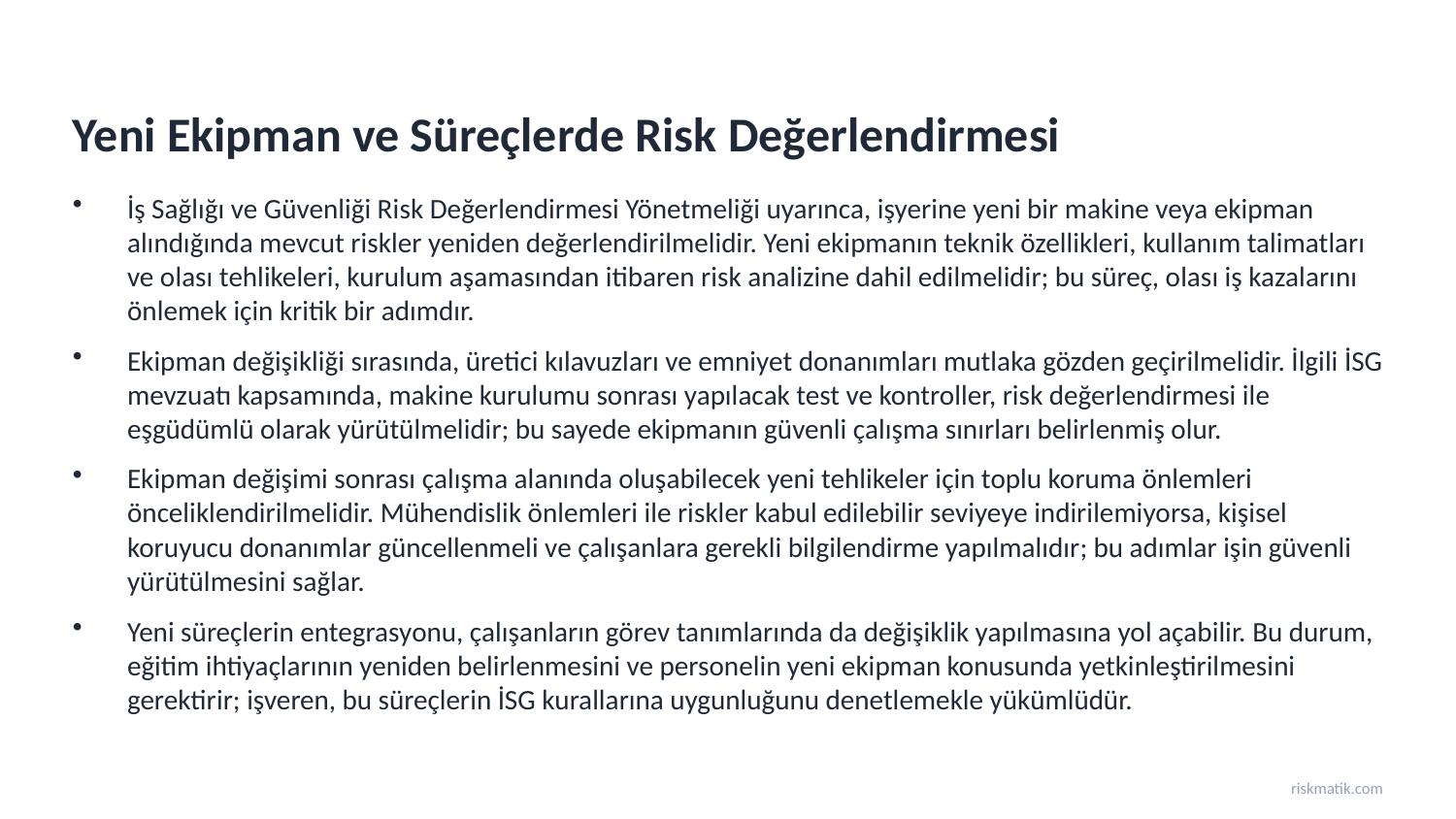

Yeni Ekipman ve Süreçlerde Risk Değerlendirmesi
İş Sağlığı ve Güvenliği Risk Değerlendirmesi Yönetmeliği uyarınca, işyerine yeni bir makine veya ekipman alındığında mevcut riskler yeniden değerlendirilmelidir. Yeni ekipmanın teknik özellikleri, kullanım talimatları ve olası tehlikeleri, kurulum aşamasından itibaren risk analizine dahil edilmelidir; bu süreç, olası iş kazalarını önlemek için kritik bir adımdır.
Ekipman değişikliği sırasında, üretici kılavuzları ve emniyet donanımları mutlaka gözden geçirilmelidir. İlgili İSG mevzuatı kapsamında, makine kurulumu sonrası yapılacak test ve kontroller, risk değerlendirmesi ile eşgüdümlü olarak yürütülmelidir; bu sayede ekipmanın güvenli çalışma sınırları belirlenmiş olur.
Ekipman değişimi sonrası çalışma alanında oluşabilecek yeni tehlikeler için toplu koruma önlemleri önceliklendirilmelidir. Mühendislik önlemleri ile riskler kabul edilebilir seviyeye indirilemiyorsa, kişisel koruyucu donanımlar güncellenmeli ve çalışanlara gerekli bilgilendirme yapılmalıdır; bu adımlar işin güvenli yürütülmesini sağlar.
Yeni süreçlerin entegrasyonu, çalışanların görev tanımlarında da değişiklik yapılmasına yol açabilir. Bu durum, eğitim ihtiyaçlarının yeniden belirlenmesini ve personelin yeni ekipman konusunda yetkinleştirilmesini gerektirir; işveren, bu süreçlerin İSG kurallarına uygunluğunu denetlemekle yükümlüdür.
riskmatik.com